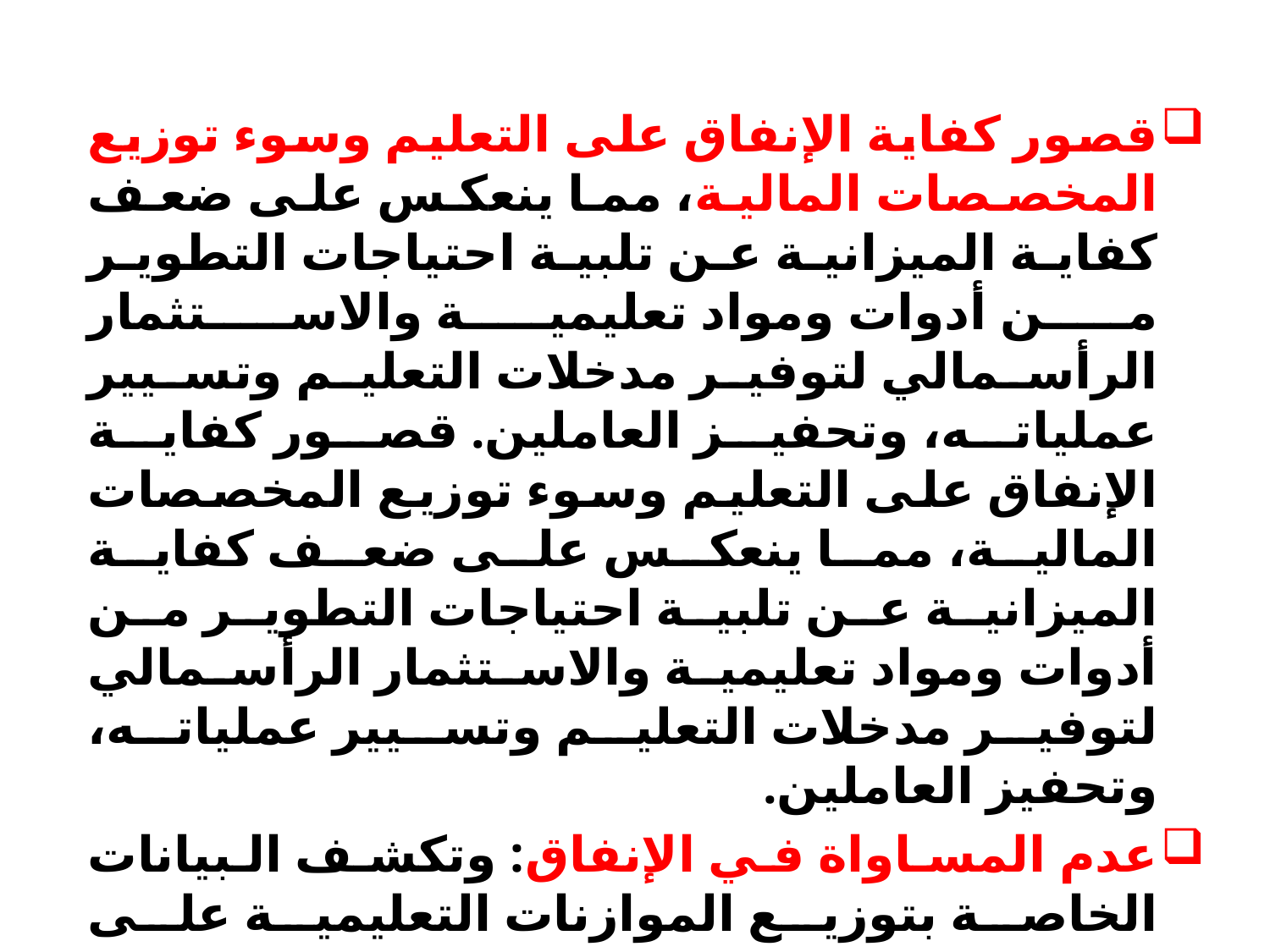

قصور كفاية الإنفاق على التعليم وسوء توزيع المخصصات المالية، مما ينعكس على ضعف كفاية الميزانية عن تلبية احتياجات التطوير من أدوات ومواد تعليمية والاستثمار الرأسمالي لتوفير مدخلات التعليم وتسيير عملياته، وتحفيز العاملين. قصور كفاية الإنفاق على التعليم وسوء توزيع المخصصات المالية، مما ينعكس على ضعف كفاية الميزانية عن تلبية احتياجات التطوير من أدوات ومواد تعليمية والاستثمار الرأسمالي لتوفير مدخلات التعليم وتسيير عملياته، وتحفيز العاملين.
عدم المساواة في الإنفاق: وتكشف البيانات الخاصة بتوزيع الموازنات التعليمية على المستويات التعليمية المختلفة انحياز التوزيع نحو التعليم الثانوي والعالي على حساب تلاميذ التعليم الأساسي، كما أن توزيع موازنة التعليم قبل الجامعي على المحافظات تبين أنها لا ترتبط بعدد السكان في المحافظات.